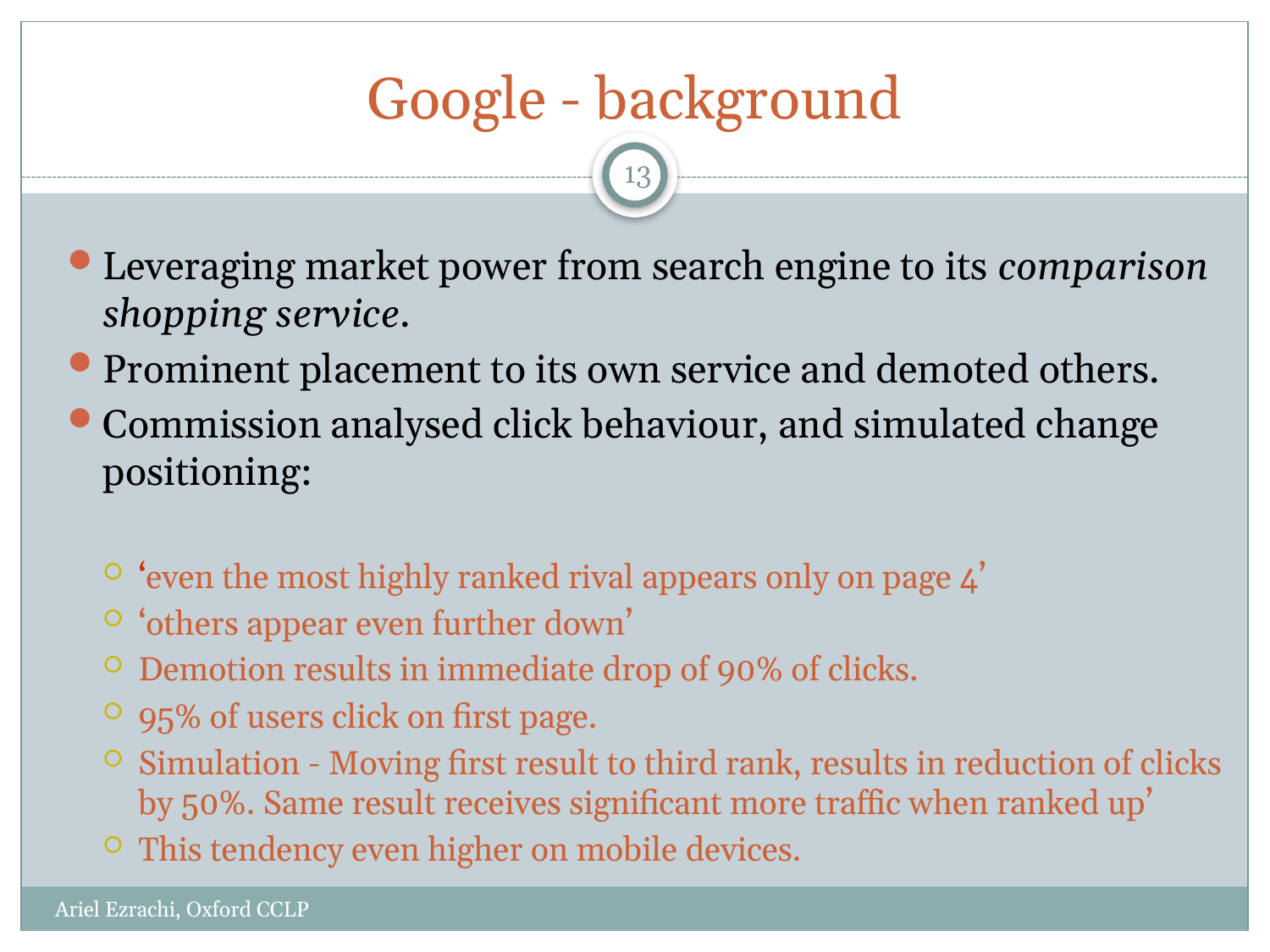

# Google - background
13
Leveraging market power from search engine to its comparison shopping service.
Prominent placement to its own service and demoted others.
Commission analysed click behaviour, and simulated change positioning:

‘even the most highly ranked rival appears only on page 4’
‘others appear even further down’
Demotion results in immediate drop of 90% of clicks.
95% of users click on first page.
Simulation - Moving first result to third rank, results in reduction of clicks by 50%. Same result receives significant more traffic when ranked up’
This tendency even higher on mobile devices.

Ariel Ezrachi, Oxford CCLP